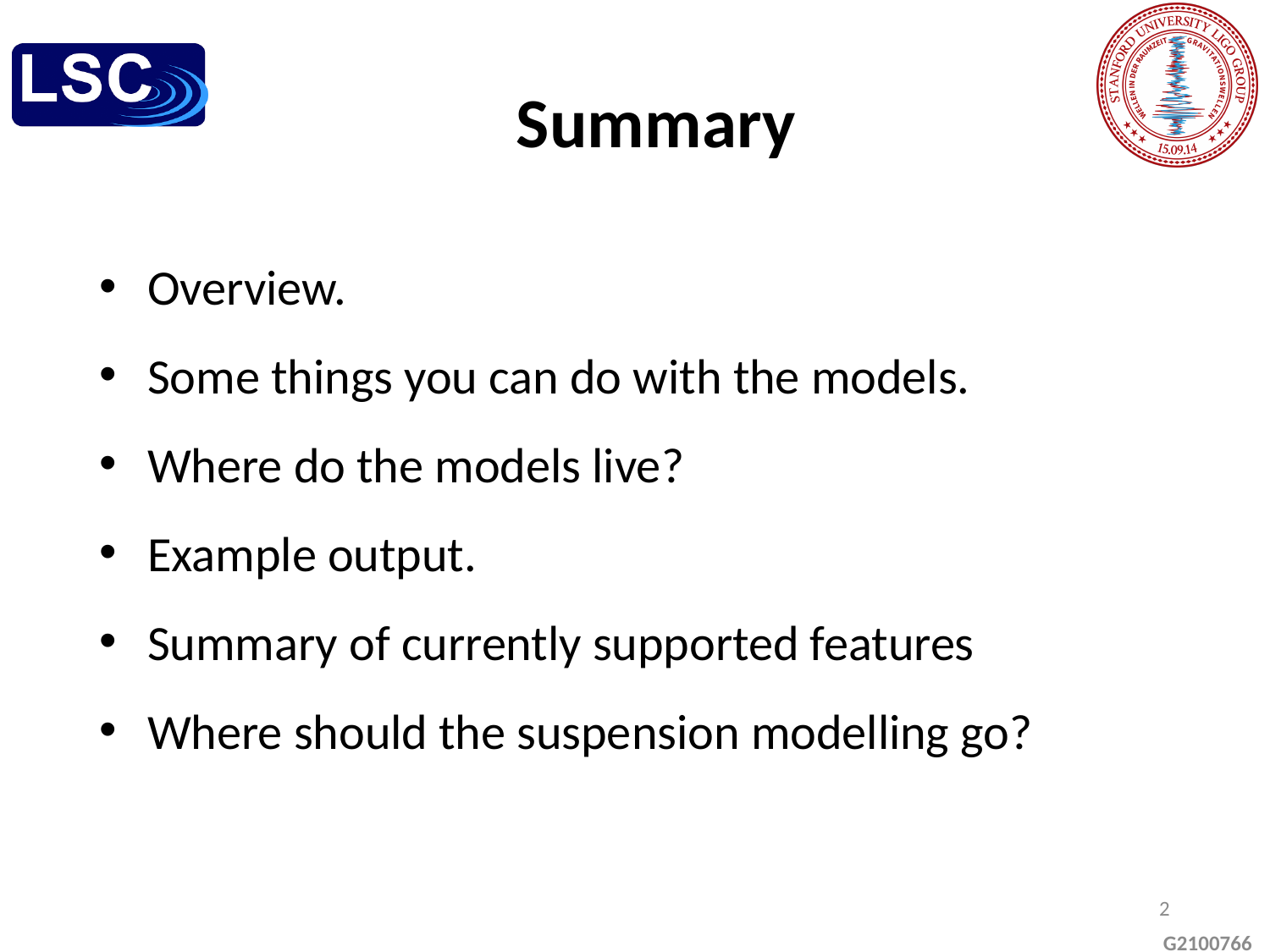

Summary
Overview.
Some things you can do with the models.
Where do the models live?
Example output.
Summary of currently supported features
Where should the suspension modelling go?

2
G2100766